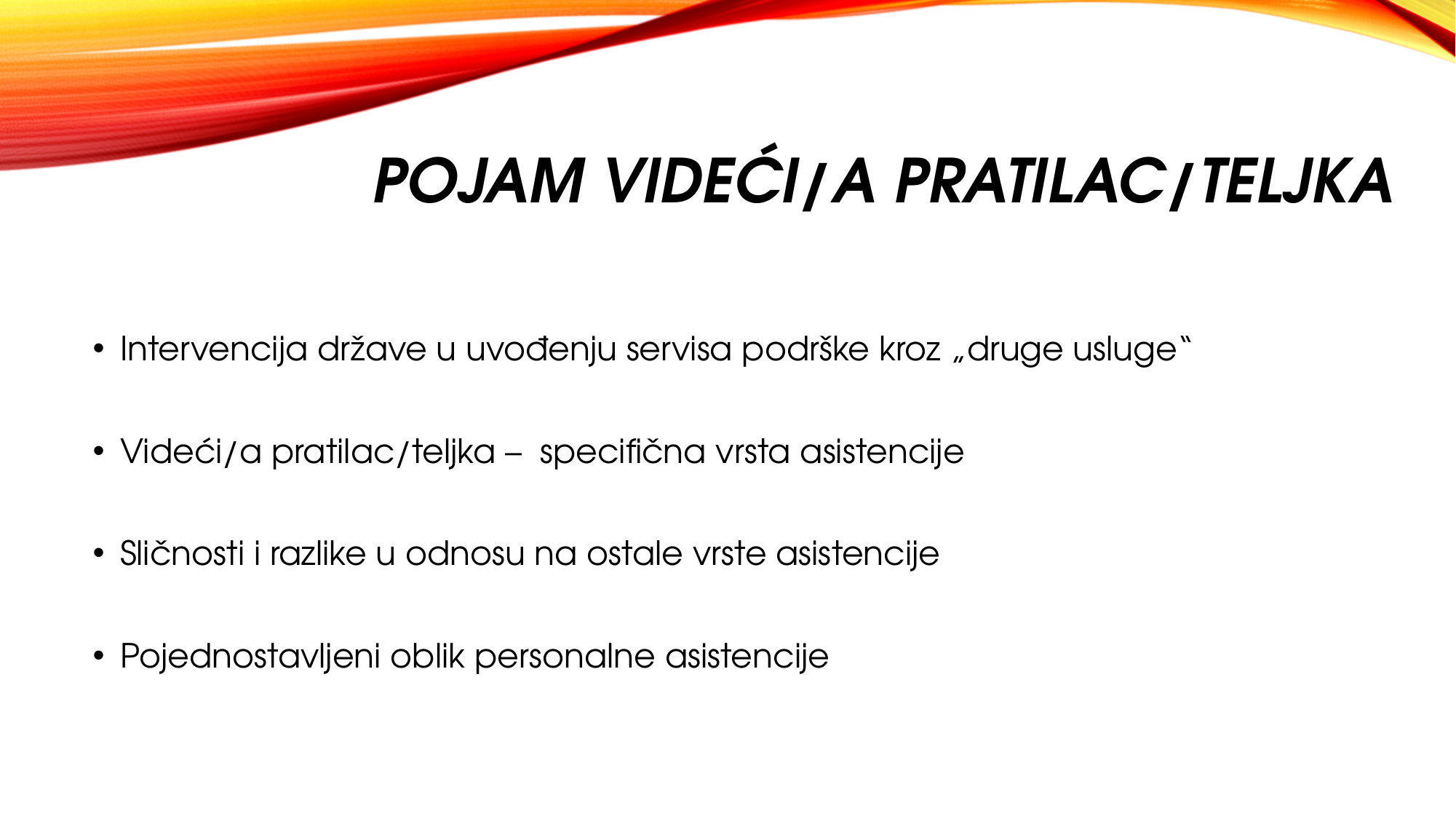

# Pojam videći/a pratilac/teljka
Intervencija države u uvođenju servisa podrške kroz „druge usluge“

Videći/a pratilac/teljka –  specifična vrsta asistencije

Sličnosti i razlike u odnosu na ostale vrste asistencije

Pojednostavljeni oblik personalne asistencije